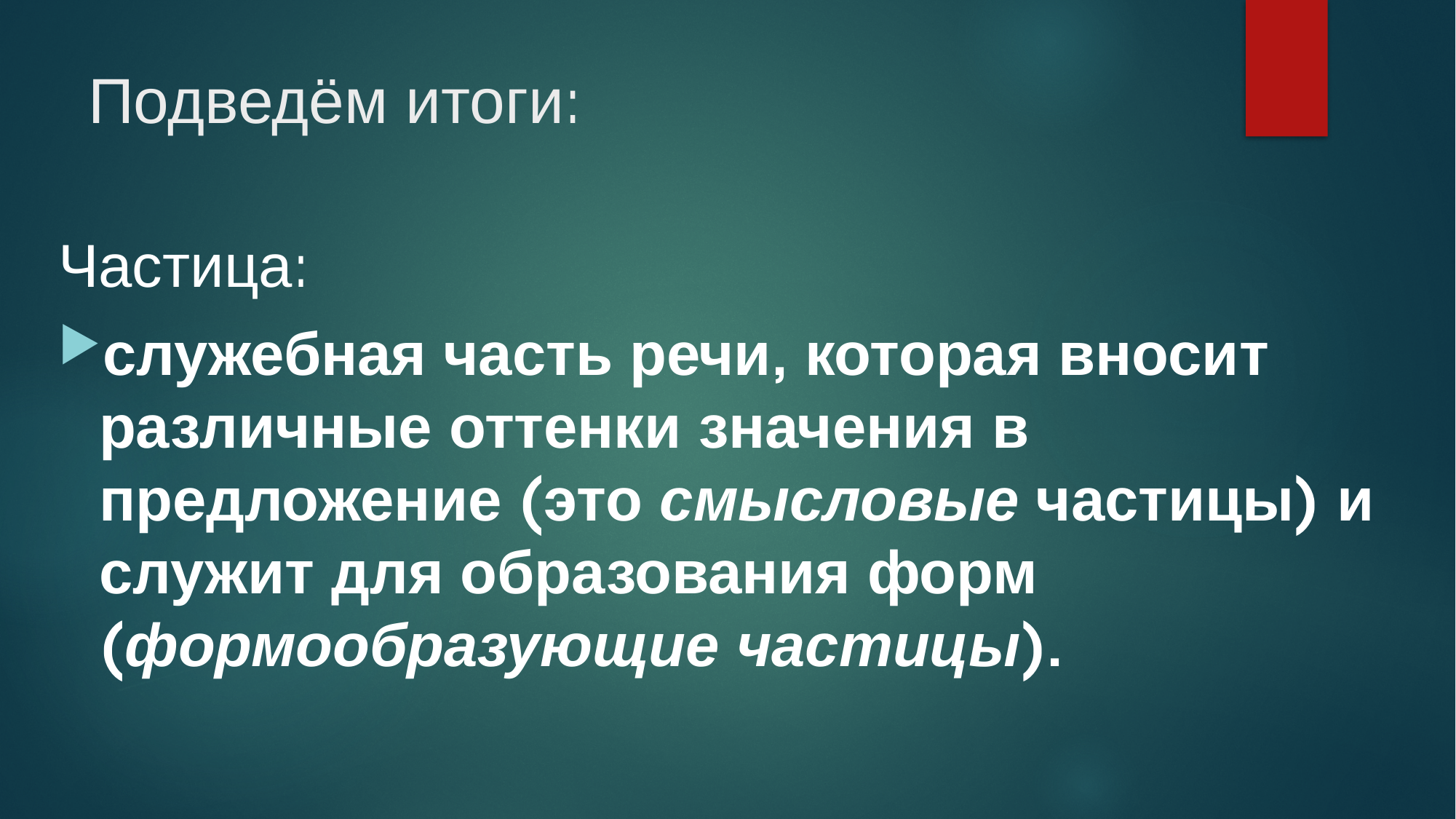

# Подведём итоги:
Частица:
служебная часть речи, которая вносит различные оттенки значения в предложение (это смысловые частицы) и служит для образования форм (формообразующие частицы).